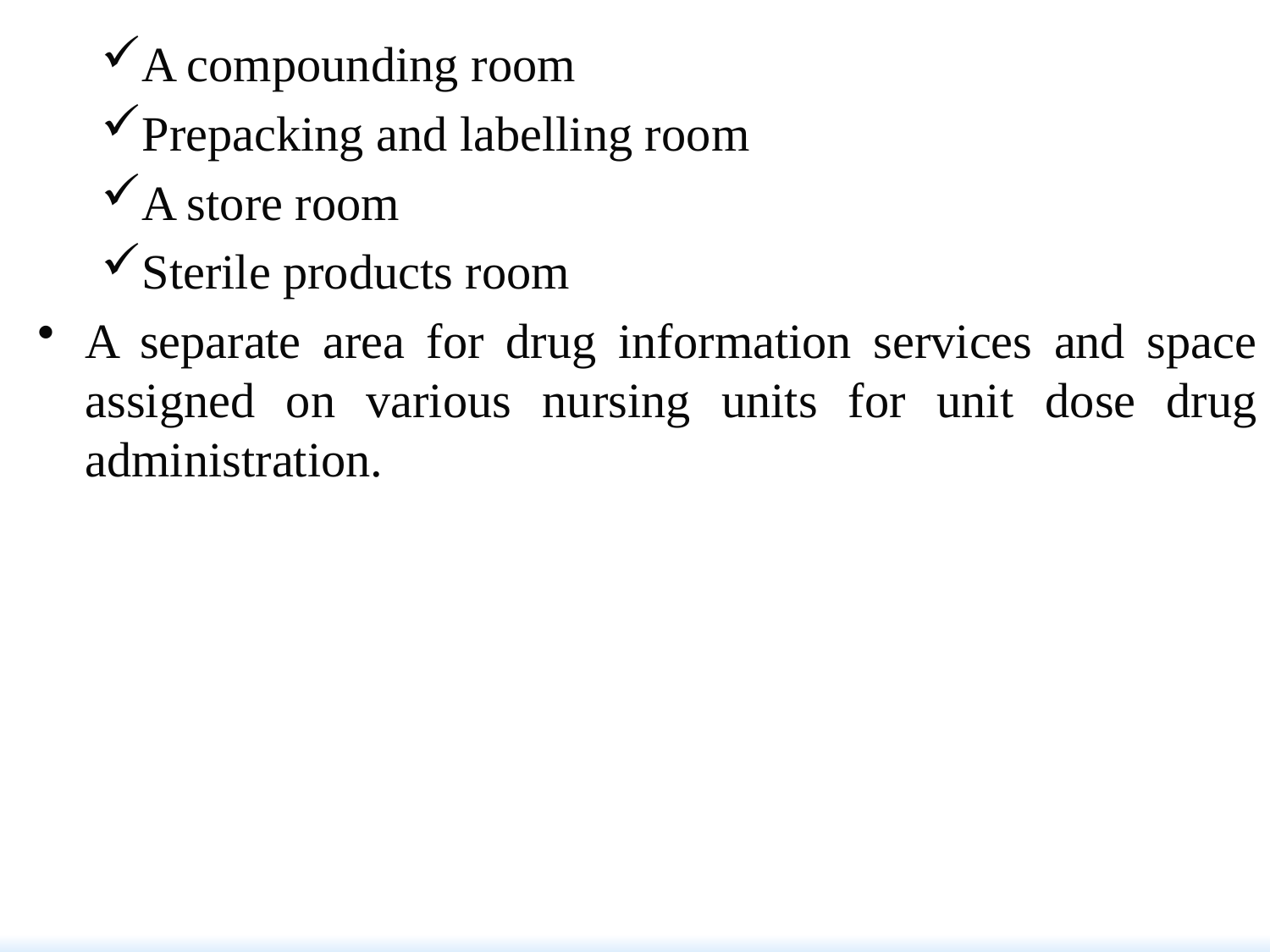

A compounding room
Prepacking and labelling room
A store room
Sterile products room
A separate area for drug information services and space assigned on various nursing units for unit dose drug administration.